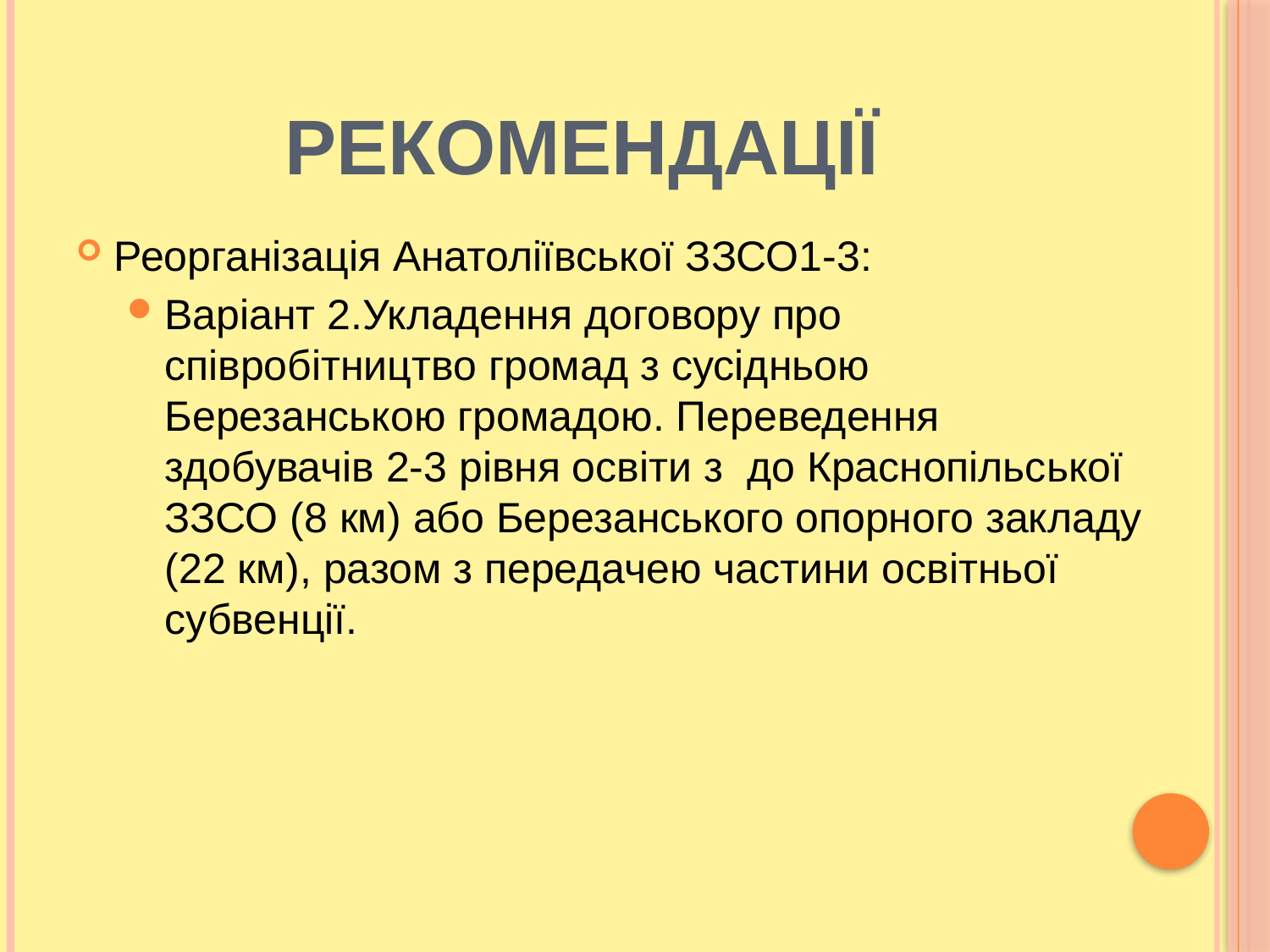

# Рекомендації
Реорганізація Анатоліївської ЗЗСО1-3:
Варіант 2.Укладення договору про співробітництво громад з сусідньою Березанською громадою. Переведення здобувачів 2-3 рівня освіти з  до Краснопільської ЗЗСО (8 км) або Березанського опорного закладу (22 км), разом з передачею частини освітньої субвенції.